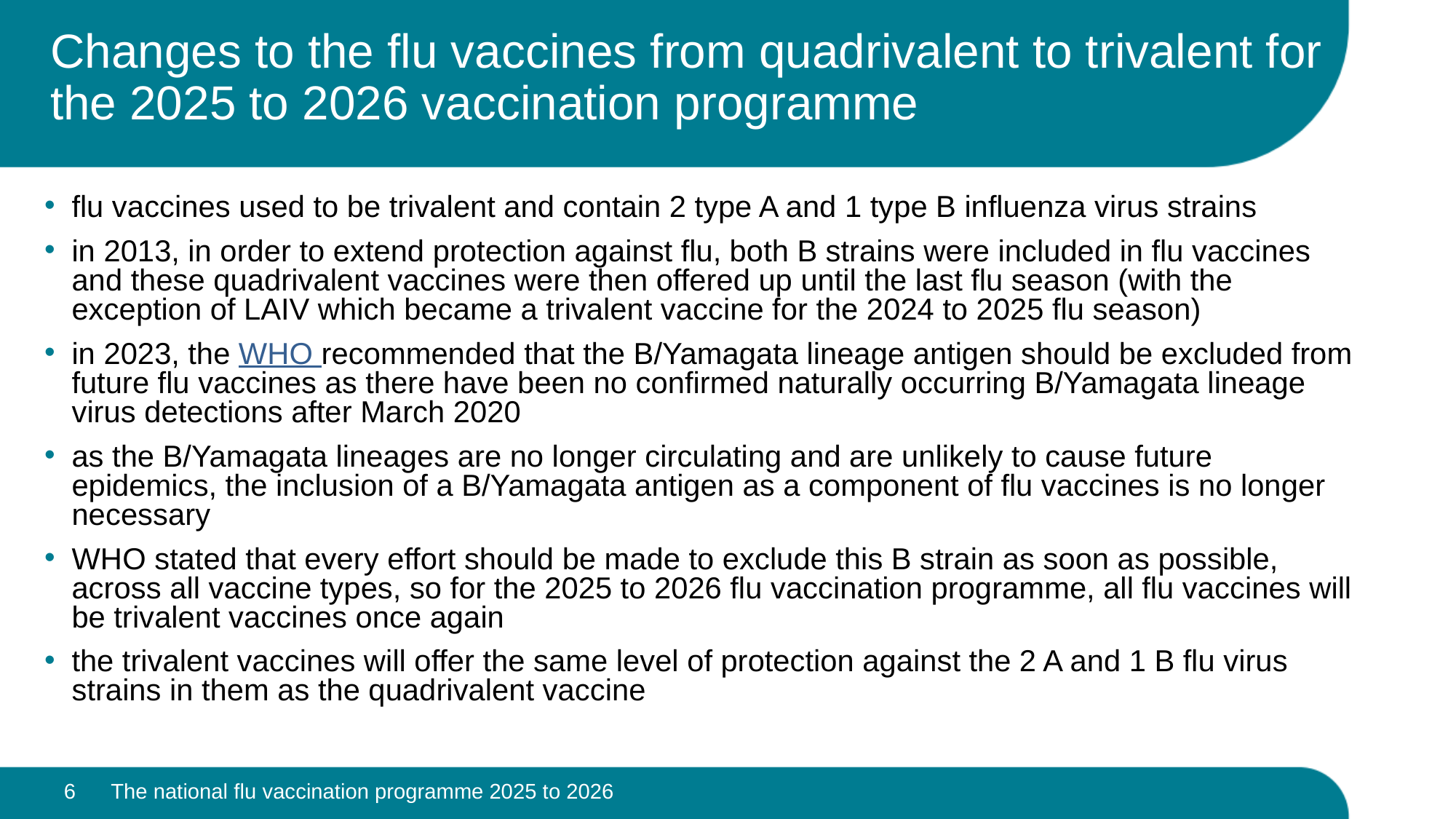

# Changes to the flu vaccines from quadrivalent to trivalent for the 2025 to 2026 vaccination programme
flu vaccines used to be trivalent and contain 2 type A and 1 type B influenza virus strains
in 2013, in order to extend protection against flu, both B strains were included in flu vaccines and these quadrivalent vaccines were then offered up until the last flu season (with the exception of LAIV which became a trivalent vaccine for the 2024 to 2025 flu season)
in 2023, the WHO recommended that the B/Yamagata lineage antigen should be excluded from future flu vaccines as there have been no confirmed naturally occurring B/Yamagata lineage virus detections after March 2020
as the B/Yamagata lineages are no longer circulating and are unlikely to cause future epidemics, the inclusion of a B/Yamagata antigen as a component of flu vaccines is no longer necessary
WHO stated that every effort should be made to exclude this B strain as soon as possible, across all vaccine types, so for the 2025 to 2026 flu vaccination programme, all flu vaccines will be trivalent vaccines once again
the trivalent vaccines will offer the same level of protection against the 2 A and 1 B flu virus strains in them as the quadrivalent vaccine
6
The national flu vaccination programme 2025 to 2026